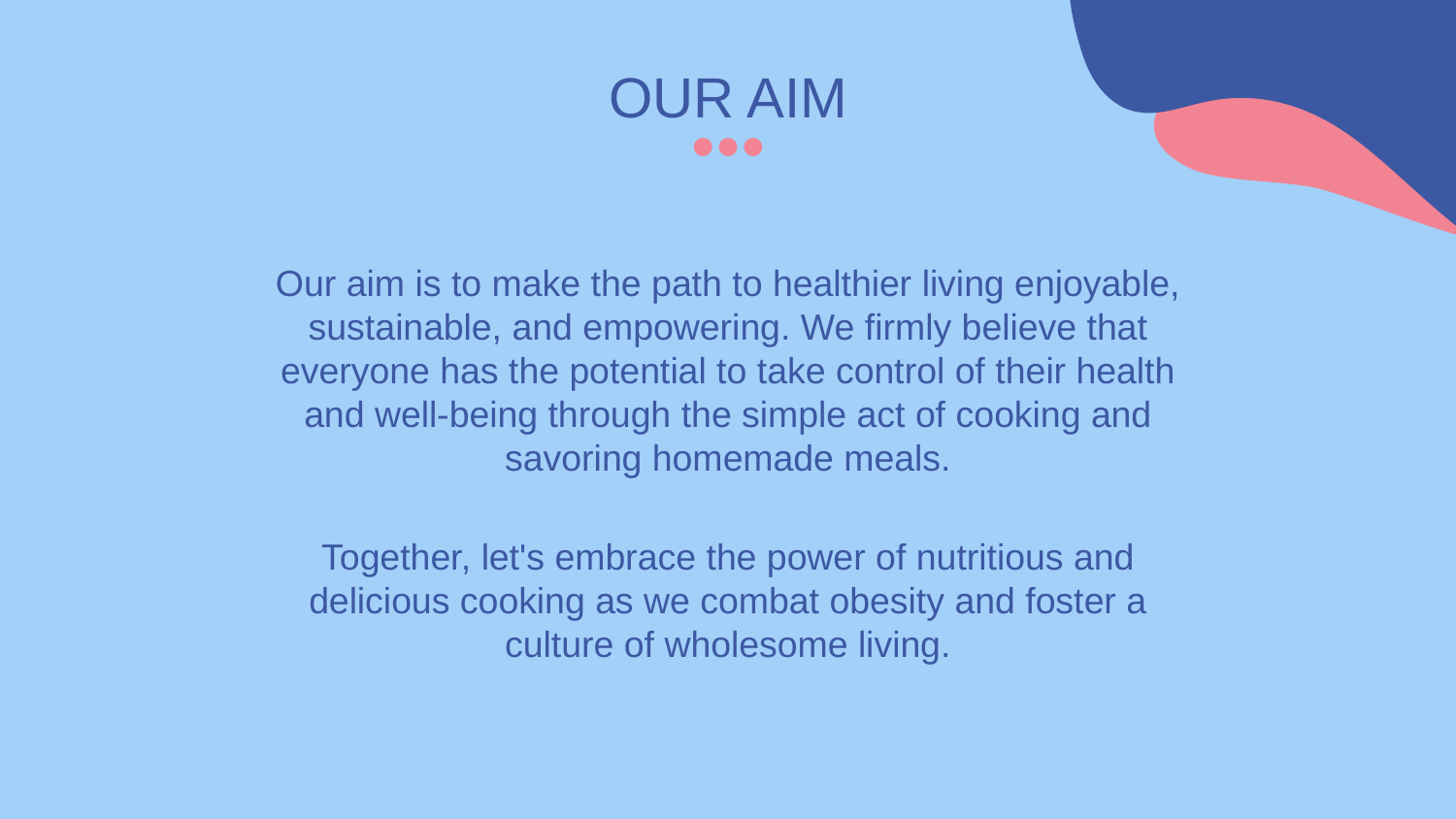

# OUR AIM
Our aim is to make the path to healthier living enjoyable, sustainable, and empowering. We firmly believe that everyone has the potential to take control of their health and well-being through the simple act of cooking and savoring homemade meals.
Together, let's embrace the power of nutritious and delicious cooking as we combat obesity and foster a culture of wholesome living.